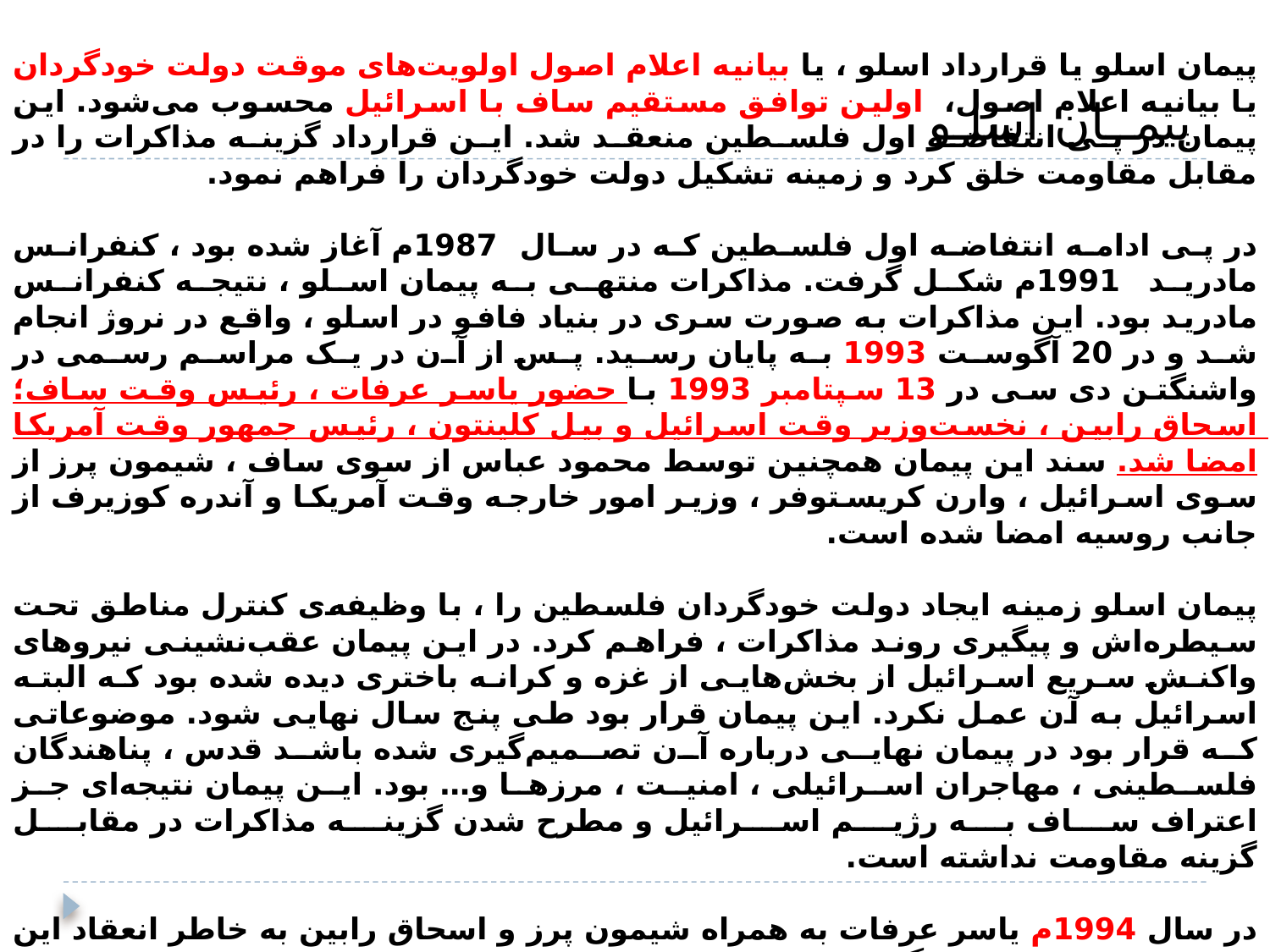

پیمــان اسلـو
پیمان اسلو یا قرارداد اسلو ، یا بیانیه اعلام اصول اولویت‌های موقت دولت خودگردان یا بیانیه اعلام اصول،  اولین توافق مستقیم ساف با اسرائیل محسوب می‌شود. این پیمان در پی انتفاضه اول فلسطین منعقد شد. این قرارداد گزینه مذاکرات را در مقابل مقاومت خلق کرد و زمینه تشکیل دولت خودگردان را فراهم نمود.

در پی ادامه انتفاضه اول فلسطین که در سال 1987م آغاز شده بود ، کنفرانس مادرید 1991م شکل گرفت. مذاکرات منتهی به پیمان اسلو ، نتیجه کنفرانس مادرید بود. این مذاکرات به صورت سری در بنیاد فافو در اسلو ، واقع در نروژ انجام شد و در 20 آگوست 1993 به پایان رسید. پس از آن در یک مراسم رسمی در واشنگتن دی سی در 13 سپتامبر 1993 با حضور یاسر عرفات ، رئیس وقت ساف؛ اسحاق رابین ، نخست‌وزیر وقت اسرائیل و بیل کلینتون ، رئیس جمهور وقت آمریکا امضا شد. سند این پیمان همچنین توسط محمود عباس از سوی ساف ، شیمون پرز از سوی اسرائیل ، وارن کریستوفر ، وزیر امور خارجه وقت آمریکا و آندره کوزیرف از جانب روسیه امضا شده است.

پیمان اسلو زمینه ایجاد دولت خودگردان فلسطین را ، با وظیفه‌ی کنترل مناطق تحت سیطره‌اش و پیگیری روند مذاکرات ، فراهم کرد. در این پیمان عقب‌نشینی نیروهای واکنش سریع اسرائیل از بخش‌هایی از غزه و کرانه باختری دیده شده بود که البته اسرائیل به آن عمل نکرد. این پیمان قرار بود طی پنج سال نهایی شود. موضوعاتی که قرار بود در پیمان نهایی درباره آن تصمیم‌گیری شده باشد قدس ، پناهندگان فلسطینی ، مهاجران اسرائیلی ، امنیت ، مرزها و… بود. این پیمان نتیجه‌ای جز اعتراف ساف به رژیم اسرائیل و مطرح شدن گزینه مذاکرات در مقابل گزینه مقاومت نداشته است.

در سال 1994م یاسر عرفات به همراه شیمون پرز و اسحاق رابین به خاطر انعقاد این پیمان جایزه صلح نوبل گرفتند.